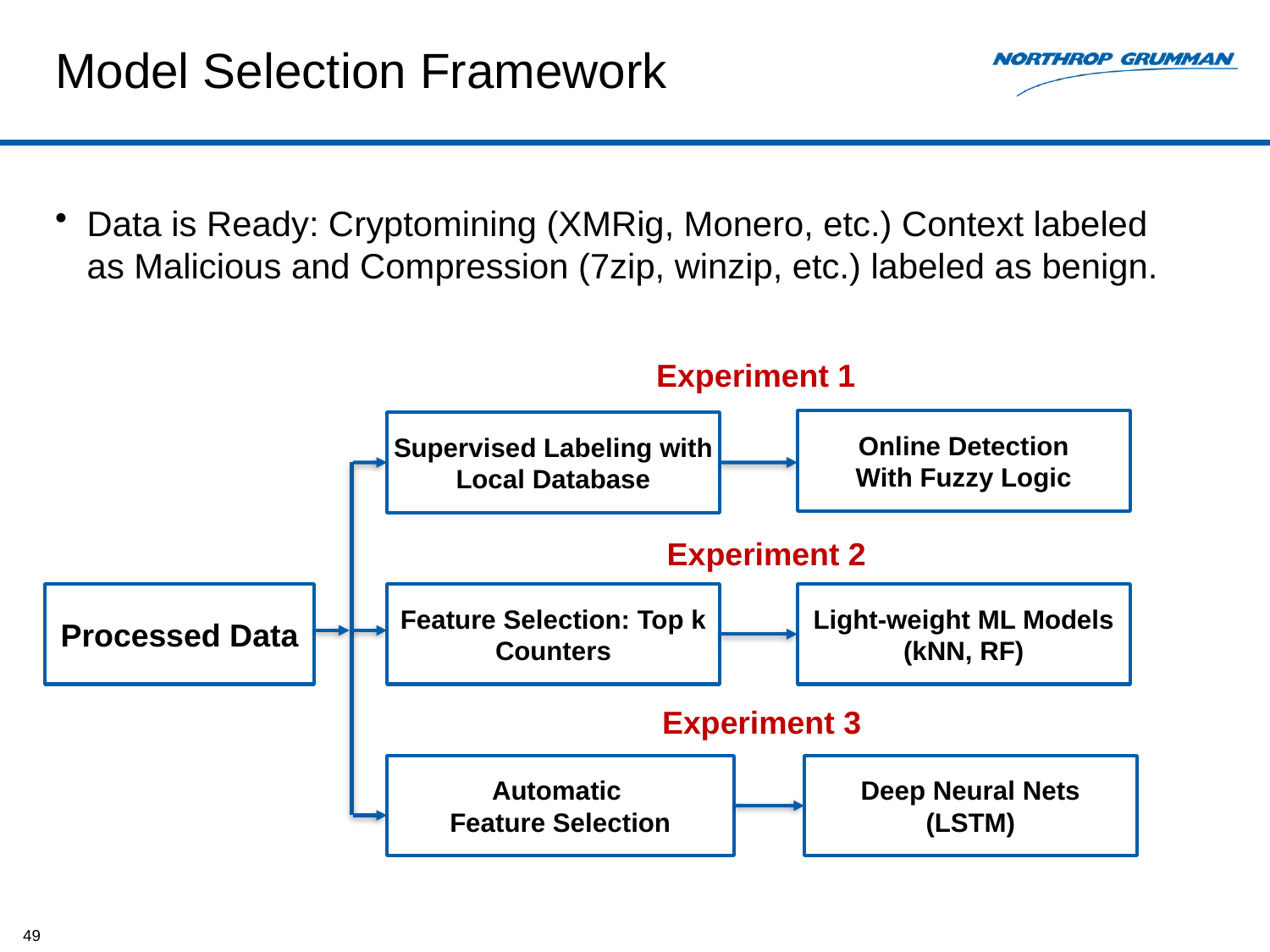

# Model Selection Framework
Data is Ready: Cryptomining (XMRig, Monero, etc.) Context labeled as Malicious and Compression (7zip, winzip, etc.) labeled as benign.

Experiment 1
Online Detection
With Fuzzy Logic
Supervised Labeling with Local Database
Experiment 2
Light-weight ML Models
(kNN, RF)
Processed Data
Feature Selection: Top k Counters
Experiment 3
Deep Neural Nets
(LSTM)
Automatic
Feature Selection
49